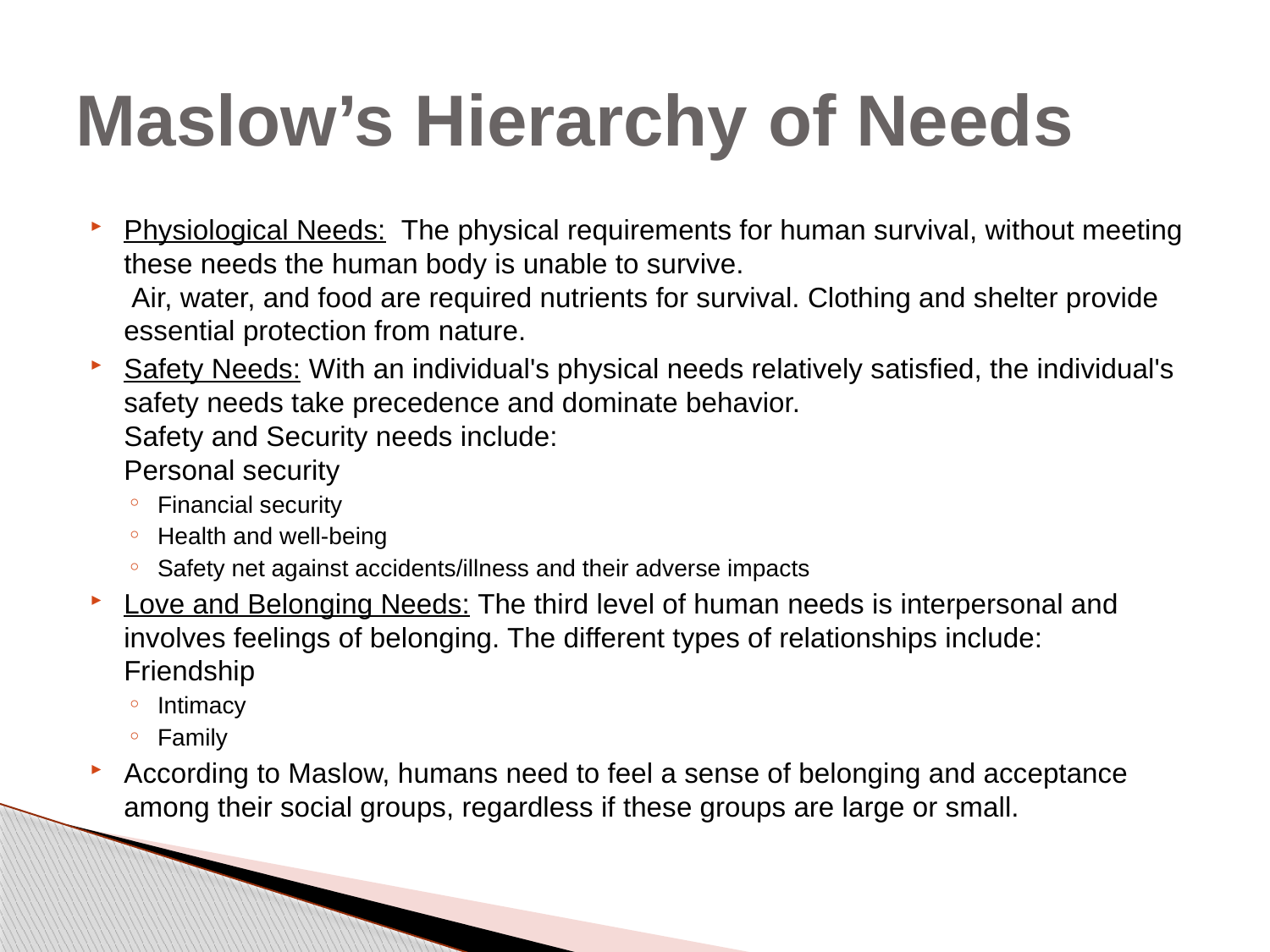

# Maslow’s Hierarchy of Needs
Physiological Needs:  The physical requirements for human survival, without meeting these needs the human body is unable to survive.
 Air, water, and food are required nutrients for survival. Clothing and shelter provide essential protection from nature.
Safety Needs: With an individual's physical needs relatively satisfied, the individual's safety needs take precedence and dominate behavior.
Safety and Security needs include:
Personal security
Financial security
Health and well-being
Safety net against accidents/illness and their adverse impacts
Love and Belonging Needs: The third level of human needs is interpersonal and involves feelings of belonging. The different types of relationships include:
Friendship
Intimacy
Family
According to Maslow, humans need to feel a sense of belonging and acceptance among their social groups, regardless if these groups are large or small.